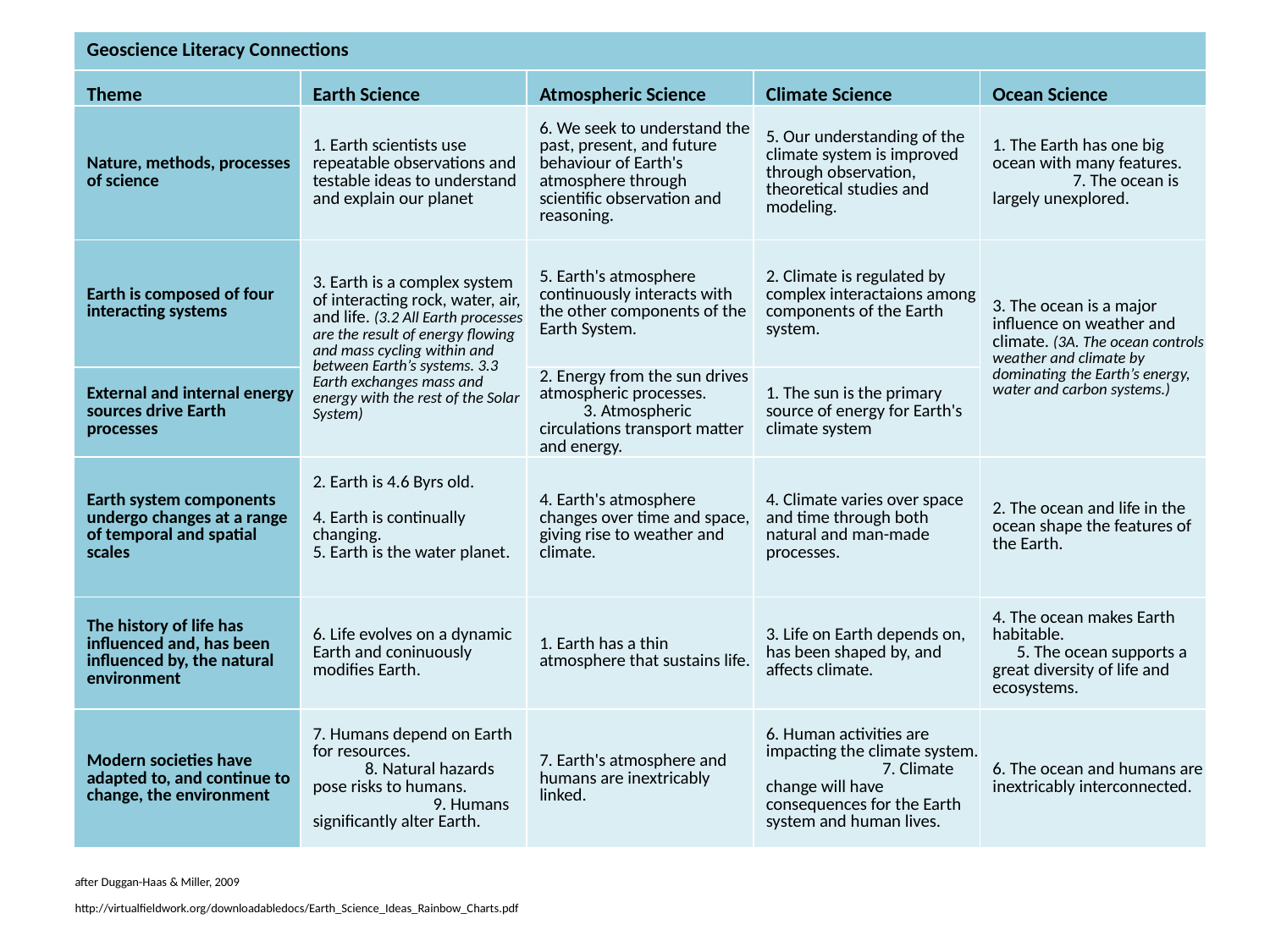

| Geoscience Literacy Connections |  |  |  |  |
| --- | --- | --- | --- | --- |
| Theme | Earth Science | Atmospheric Science | Climate Science | Ocean Science |
| Nature, methods, processes of science | 1. Earth scientists use repeatable observations and testable ideas to understand and explain our planet | 6. We seek to understand the past, present, and future behaviour of Earth's atmosphere through scientific observation and reasoning. | 5. Our understanding of the climate system is improved through observation, theoretical studies and modeling. | 1. The Earth has one big ocean with many features. 7. The ocean is largely unexplored. |
| Earth is composed of four interacting systems | 3. Earth is a complex system of interacting rock, water, air, and life. (3.2 All Earth processes are the result of energy flowing and mass cycling within and between Earth’s systems. 3.3 Earth exchanges mass and energy with the rest of the Solar System) | 5. Earth's atmosphere continuously interacts with the other components of the Earth System. | 2. Climate is regulated by complex interactaions among components of the Earth system. | 3. The ocean is a major influence on weather and climate. (3A. The ocean controls weather and climate by dominating the Earth’s energy, water and carbon systems.) |
| External and internal energy sources drive Earth processes |  | 2. Energy from the sun drives atmospheric processes. 3. Atmospheric circulations transport matter and energy. | 1. The sun is the primary source of energy for Earth's climate system |  |
| Earth system components undergo changes at a range of temporal and spatial scales | 2. Earth is 4.6 Byrs old. 4. Earth is continually changing. 5. Earth is the water planet. | 4. Earth's atmosphere changes over time and space, giving rise to weather and climate. | 4. Climate varies over space and time through both natural and man-made processes. | 2. The ocean and life in the ocean shape the features of the Earth. |
| The history of life has influenced and, has been influenced by, the natural environment | 6. Life evolves on a dynamic Earth and coninuously modifies Earth. | 1. Earth has a thin atmosphere that sustains life. | 3. Life on Earth depends on, has been shaped by, and affects climate. |  |
|  |  |  |  | 4. The ocean makes Earth habitable. 5. The ocean supports a great diversity of life and ecosystems. |
| Modern societies have adapted to, and continue to change, the environment | 7. Humans depend on Earth for resources. 8. Natural hazards pose risks to humans. 9. Humans significantly alter Earth. | 7. Earth's atmosphere and humans are inextricably linked. | 6. Human activities are impacting the climate system. 7. Climate change will have consequences for the Earth system and human lives. | 6. The ocean and humans are inextricably interconnected. |
|  |  |  |  |  |
| after Duggan-Haas & Miller, 2009 |  |  |  |  |
| http://virtualfieldwork.org/downloadabledocs/Earth\_Science\_Ideas\_Rainbow\_Charts.pdf |  |  |  |  |